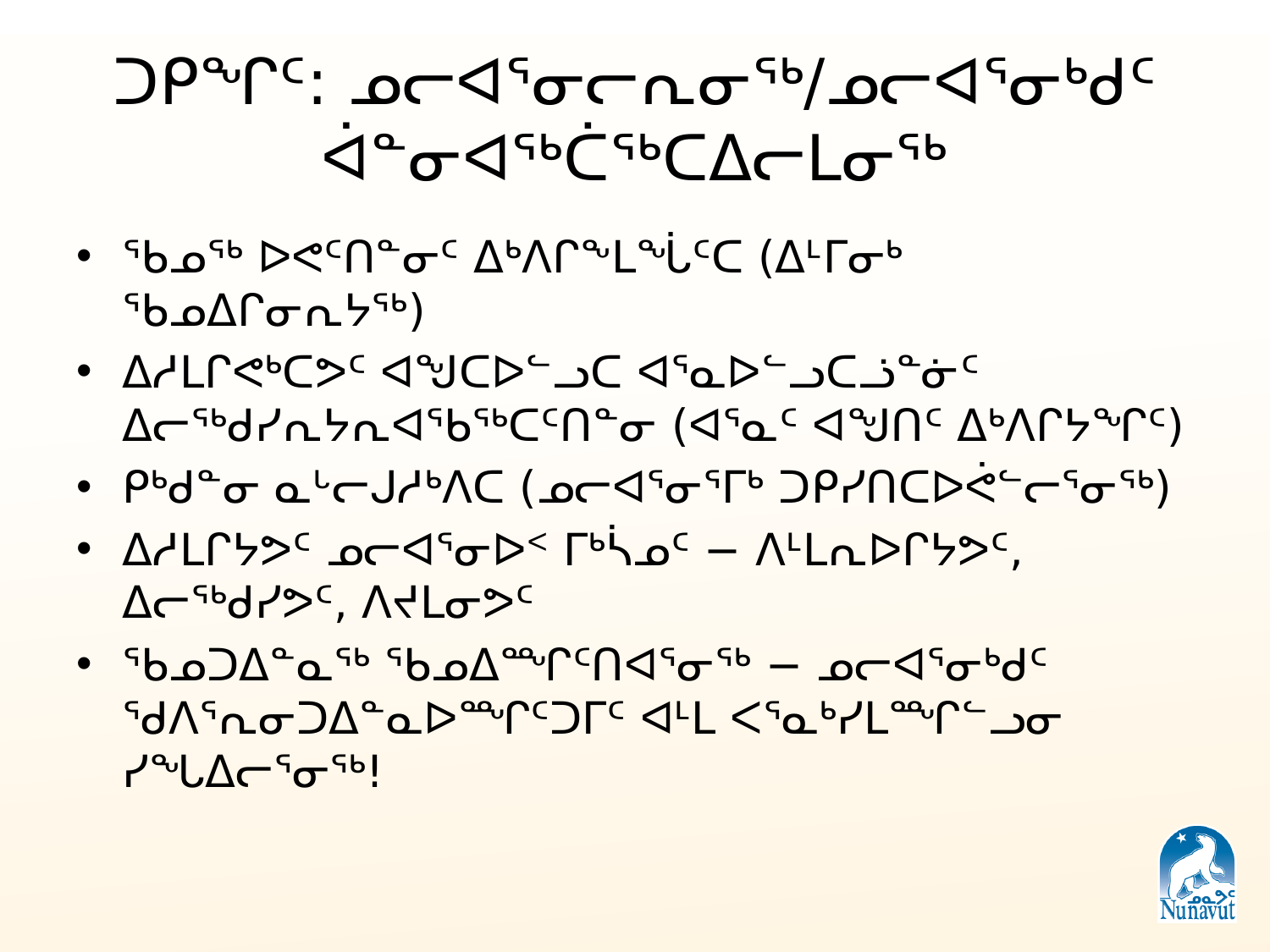

# ᑐᑭᖏᑦ: ᓄᓕᐊᕐᓂᓕᕆᓂᖅ/ᓄᓕᐊᕐᓂᒃᑯᑦ ᐋᓐᓂᐊᖅᑖᖅᑕᐃᓕᒪᓂᖅ
ᖃᓄᖅ ᐅᕙᑦᑎᓐᓂᑦ ᐃᒃᐱᒋᖕᒪᖔᑦᑕ (ᐃᒻᒥᓂᒃ ᖃᓄᐃᒋᓂᕆᔭᖅ)
ᐃᓱᒪᒋᕙᒃᑕᕗᑦ ᐊᖑᑕᐅᓪᓗᑕ ᐊᕐᓇᐅᓪᓗᑕᓘᓐᓃᑦ ᐃᓕᖅᑯᓯᕆᔭᕆᐊᖃᖅᑕᑦᑎᓐᓂ (ᐊᕐᓇᑦ ᐊᖑᑎᑦ ᐃᒃᐱᒋᔭᖏᑦ)
ᑭᒃᑯᓐᓂ ᓇᒡᓕᒍᓱᒃᐱᑕ (ᓄᓕᐊᕐᓂᕐᒥᒃ ᑐᑭᓯᑎᑕᐅᕚᓪᓕᕐᓂᖅ)
ᐃᓱᒪᒋᔭᕗᑦ ᓄᓕᐊᕐᓂᐅᑉ ᒥᒃᓵᓄᑦ − ᐱᒻᒪᕆᐅᒋᔭᕗᑦ, ᐃᓕᖅᑯᓯᕗᑦ, ᐱᔪᒪᓂᕗᑦ
ᖃᓄᑐᐃᓐᓇᖅ ᖃᓄᐃᙱᑦᑎᐊᕐᓂᖅ − ᓄᓕᐊᕐᓂᒃᑯᑦ ᖁᐱᕐᕆᓂᑐᐃᓐᓇᐅᙱᑦᑐᒥᑦ ᐊᒻᒪ ᐸᕐᓇᒃᓯᒪᙱᓪᓗᓂ ᓯᖓᐃᓕᕐᓂᖅ!